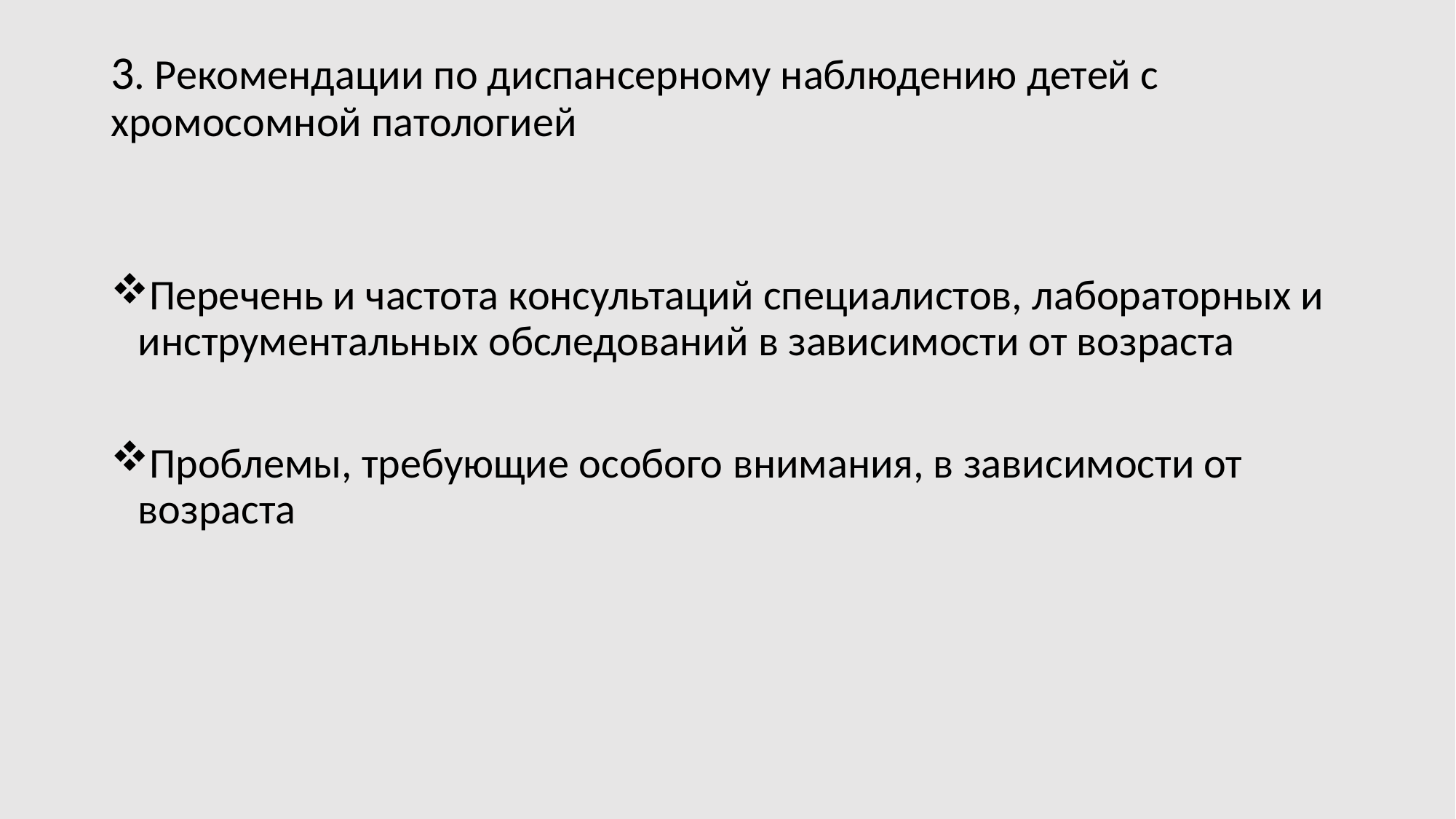

# 3. Рекомендации по диспансерному наблюдению детей с хромосомной патологией

Перечень и частота консультаций специалистов, лабораторных и инструментальных обследований в зависимости от возраста

Проблемы, требующие особого внимания, в зависимости от возраста